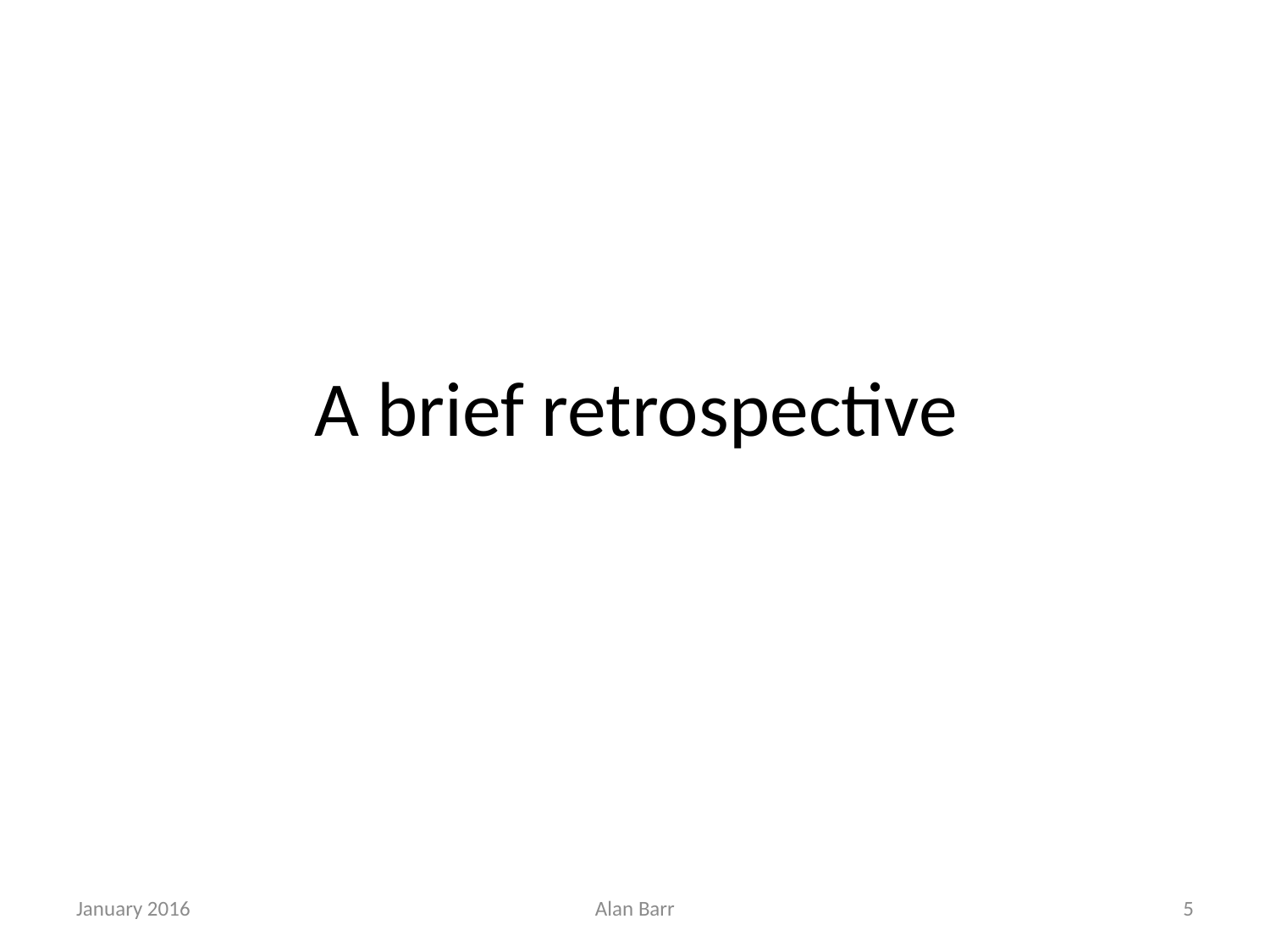

# A brief retrospective
January 2016
Alan Barr
5